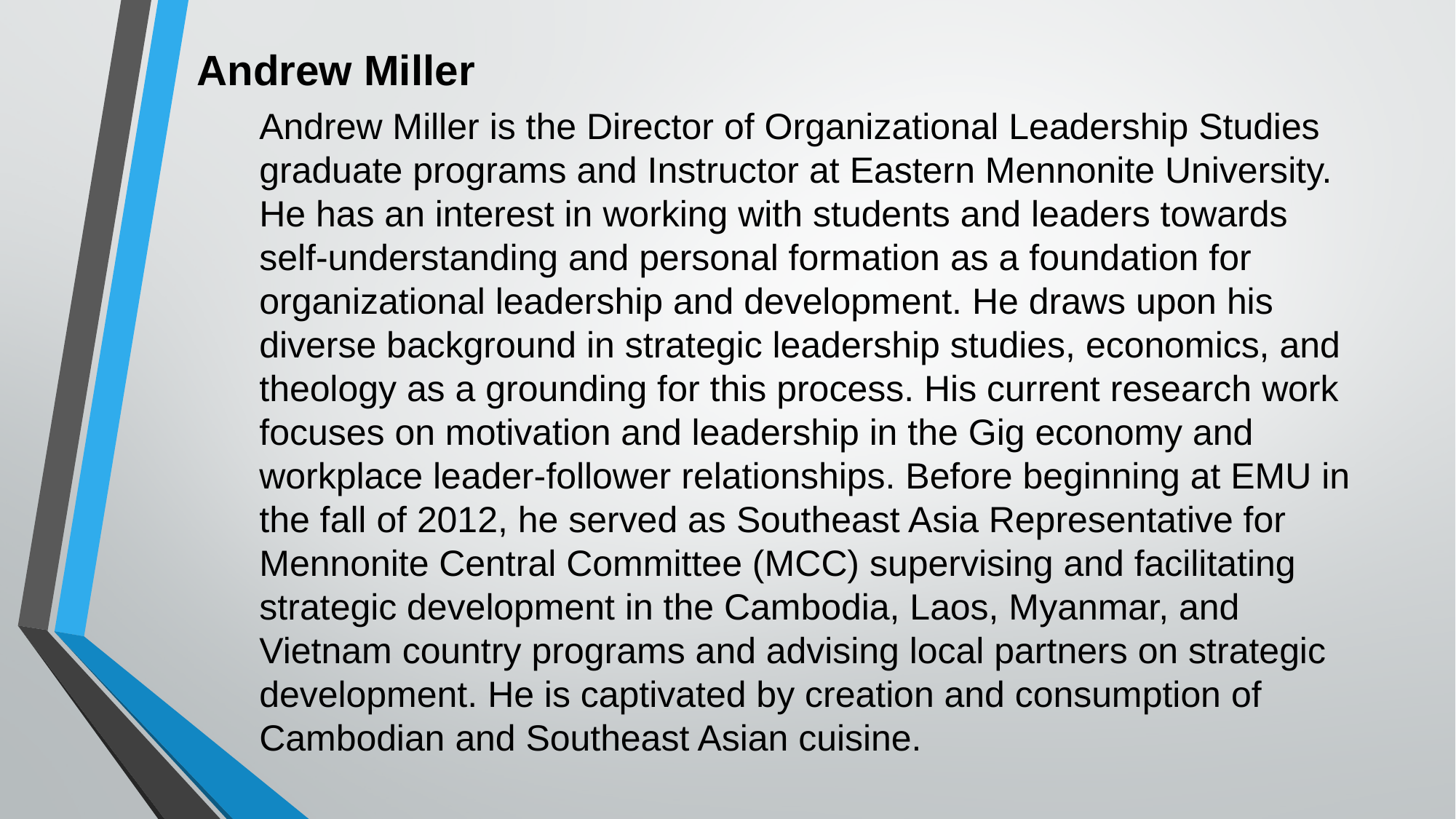

# Andrew Miller
Andrew Miller is the Director of Organizational Leadership Studies graduate programs and Instructor at Eastern Mennonite University. He has an interest in working with students and leaders towards self-understanding and personal formation as a foundation for organizational leadership and development. He draws upon his diverse background in strategic leadership studies, economics, and theology as a grounding for this process. His current research work focuses on motivation and leadership in the Gig economy and workplace leader-follower relationships. Before beginning at EMU in the fall of 2012, he served as Southeast Asia Representative for Mennonite Central Committee (MCC) supervising and facilitating strategic development in the Cambodia, Laos, Myanmar, and Vietnam country programs and advising local partners on strategic development. He is captivated by creation and consumption of Cambodian and Southeast Asian cuisine.